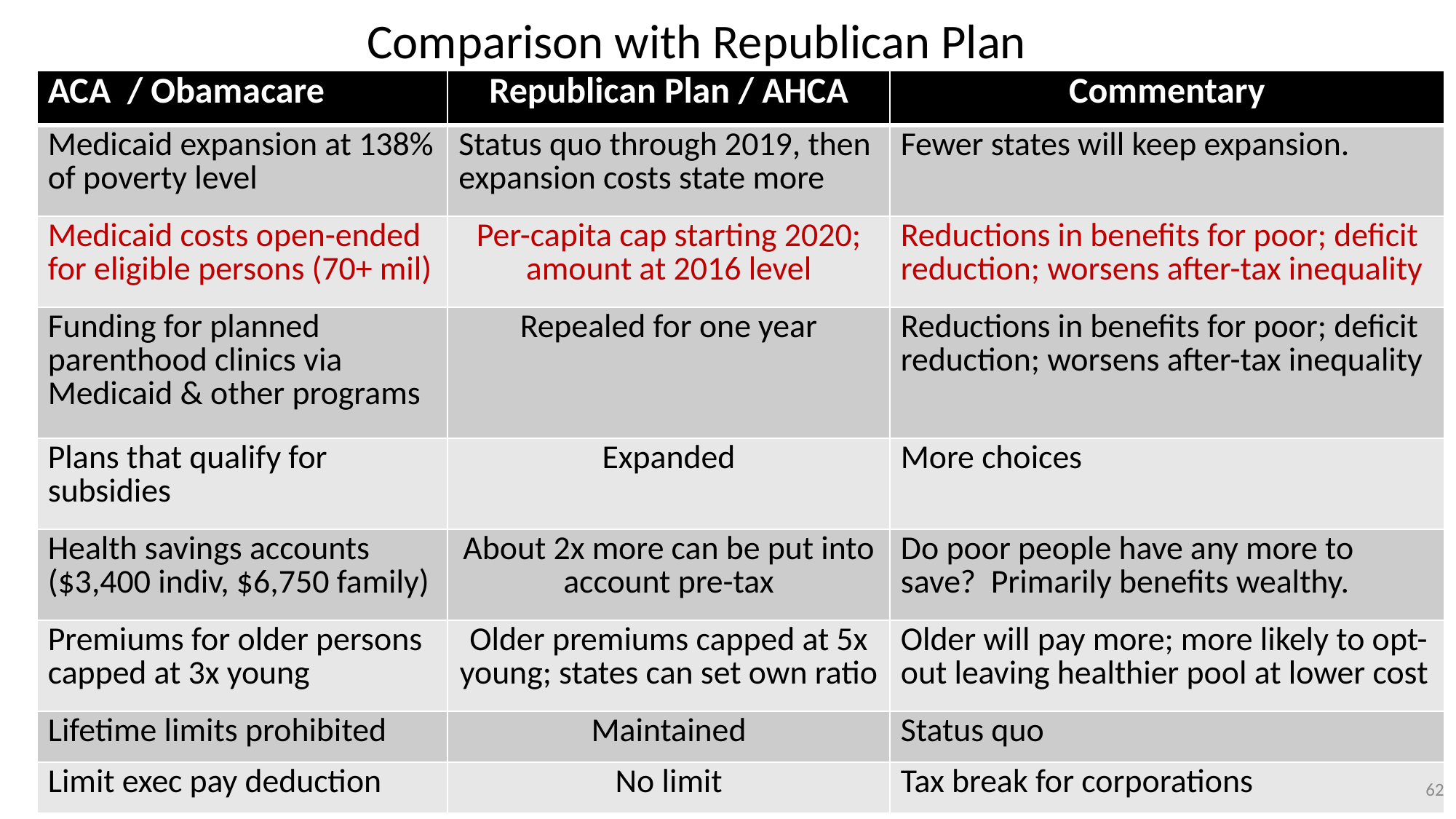

Comparison with Republican Plan
| ACA / Obamacare | Republican Plan / AHCA | Commentary |
| --- | --- | --- |
| Medicaid expansion at 138% of poverty level | Status quo through 2019, then expansion costs state more | Fewer states will keep expansion. |
| Medicaid costs open-ended for eligible persons (70+ mil) | Per-capita cap starting 2020; amount at 2016 level | Reductions in benefits for poor; deficit reduction; worsens after-tax inequality |
| Funding for planned parenthood clinics via Medicaid & other programs | Repealed for one year | Reductions in benefits for poor; deficit reduction; worsens after-tax inequality |
| Plans that qualify for subsidies | Expanded | More choices |
| Health savings accounts ($3,400 indiv, $6,750 family) | About 2x more can be put into account pre-tax | Do poor people have any more to save? Primarily benefits wealthy. |
| Premiums for older persons capped at 3x young | Older premiums capped at 5x young; states can set own ratio | Older will pay more; more likely to opt-out leaving healthier pool at lower cost |
| Lifetime limits prohibited | Maintained | Status quo |
| Limit exec pay deduction | No limit | Tax break for corporations |

Sources:
62
62